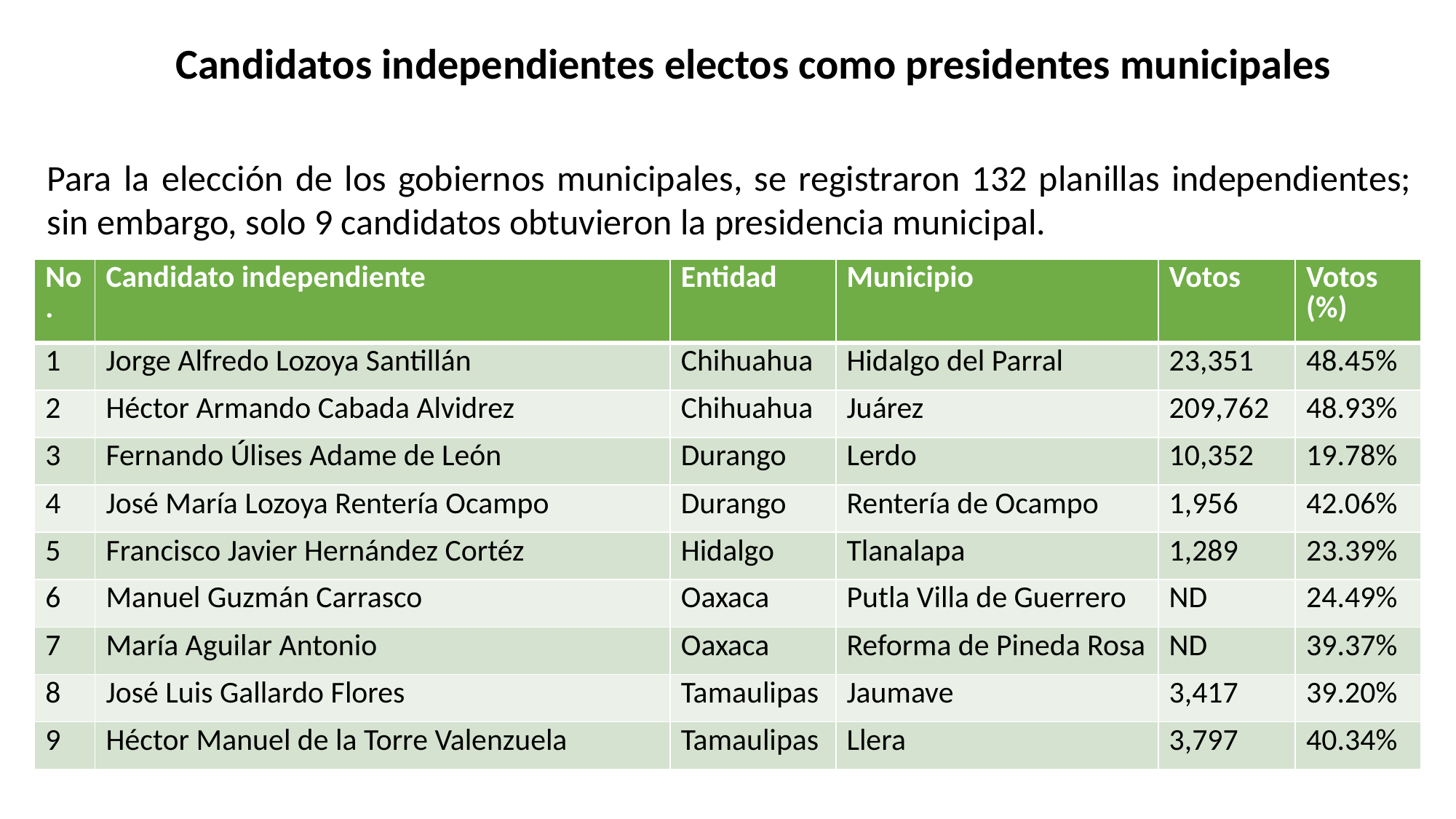

Candidatos independientes electos como presidentes municipales
Para la elección de los gobiernos municipales, se registraron 132 planillas independientes; sin embargo, solo 9 candidatos obtuvieron la presidencia municipal.
| No. | Candidato independiente | Entidad | Municipio | Votos | Votos (%) |
| --- | --- | --- | --- | --- | --- |
| 1 | Jorge Alfredo Lozoya Santillán | Chihuahua | Hidalgo del Parral | 23,351 | 48.45% |
| 2 | Héctor Armando Cabada Alvidrez | Chihuahua | Juárez | 209,762 | 48.93% |
| 3 | Fernando Úlises Adame de León | Durango | Lerdo | 10,352 | 19.78% |
| 4 | José María Lozoya Rentería Ocampo | Durango | Rentería de Ocampo | 1,956 | 42.06% |
| 5 | Francisco Javier Hernández Cortéz | Hidalgo | Tlanalapa | 1,289 | 23.39% |
| 6 | Manuel Guzmán Carrasco | Oaxaca | Putla Villa de Guerrero | ND | 24.49% |
| 7 | María Aguilar Antonio | Oaxaca | Reforma de Pineda Rosa | ND | 39.37% |
| 8 | José Luis Gallardo Flores | Tamaulipas | Jaumave | 3,417 | 39.20% |
| 9 | Héctor Manuel de la Torre Valenzuela | Tamaulipas | Llera | 3,797 | 40.34% |